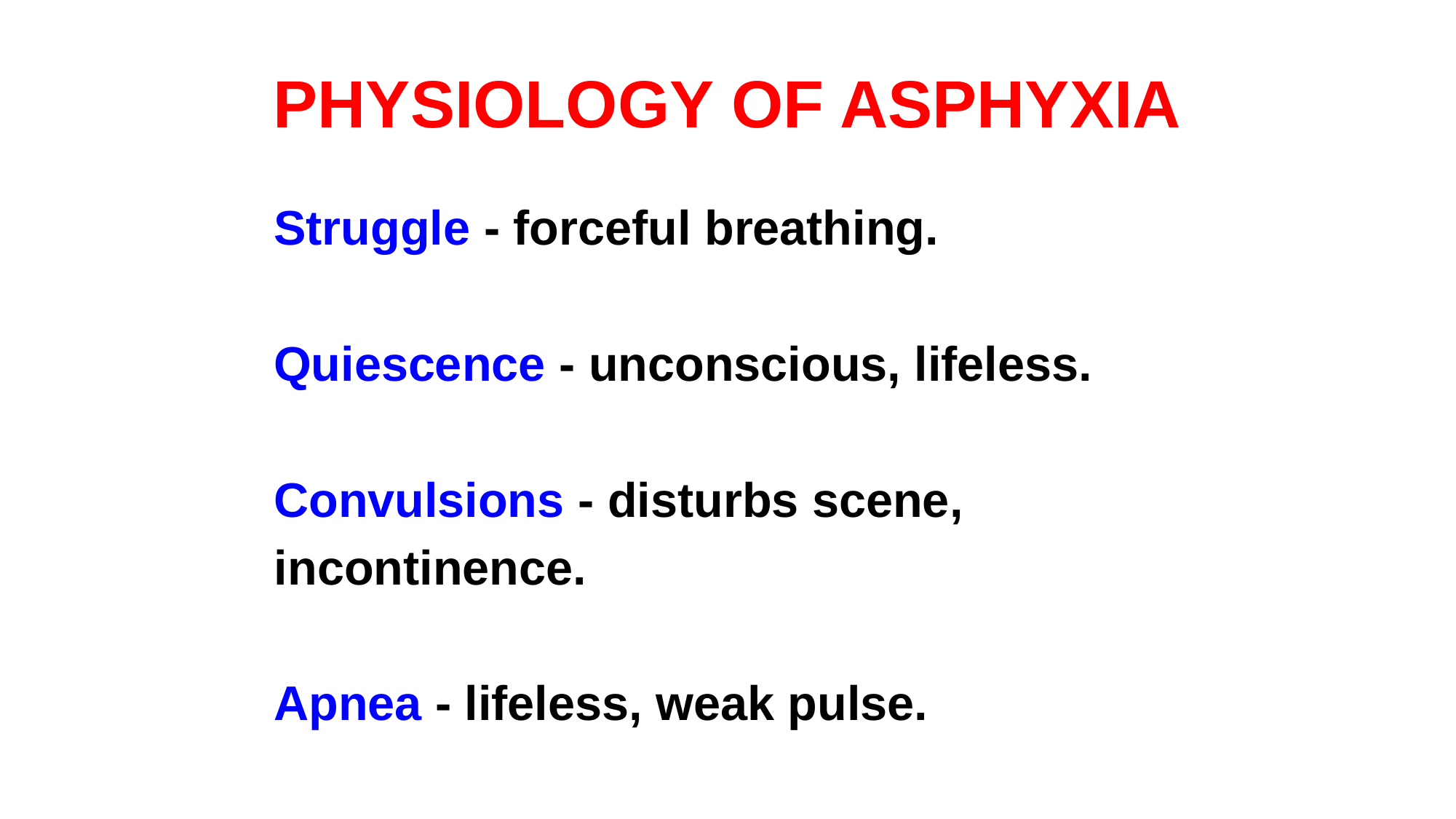

# PHYSIOLOGY OF ASPHYXIA
1.   Struggle - forceful breathing.

2.   Quiescence - unconscious, lifeless.

3.   Convulsions - disturbs scene,
 	   incontinence.

4.   Apnea - lifeless, weak pulse.